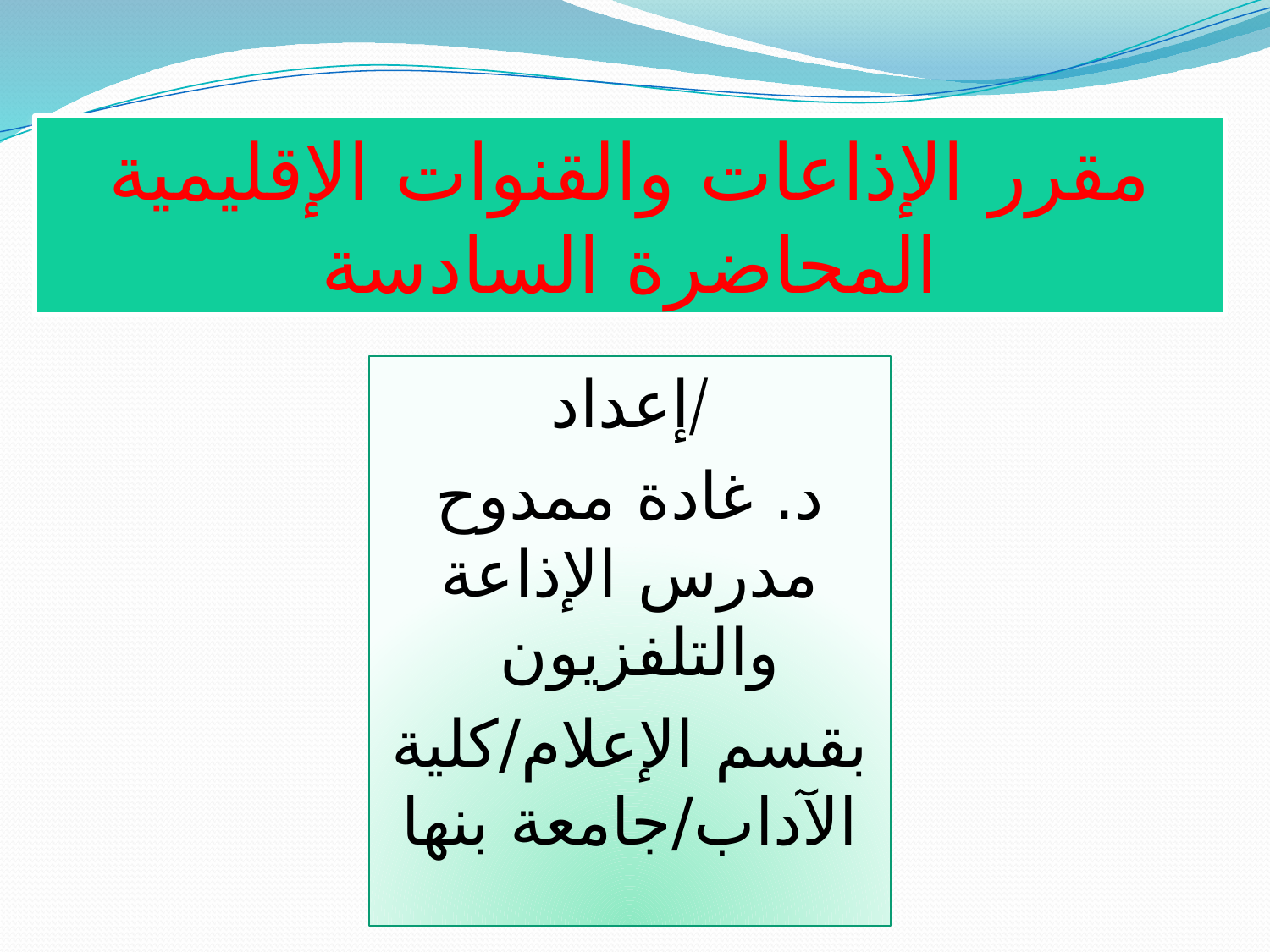

مقرر الإذاعات والقنوات الإقليمية
المحاضرة السادسة
إعداد/
د. غادة ممدوح مدرس الإذاعة والتلفزيون
بقسم الإعلام/كلية الآداب/جامعة بنها